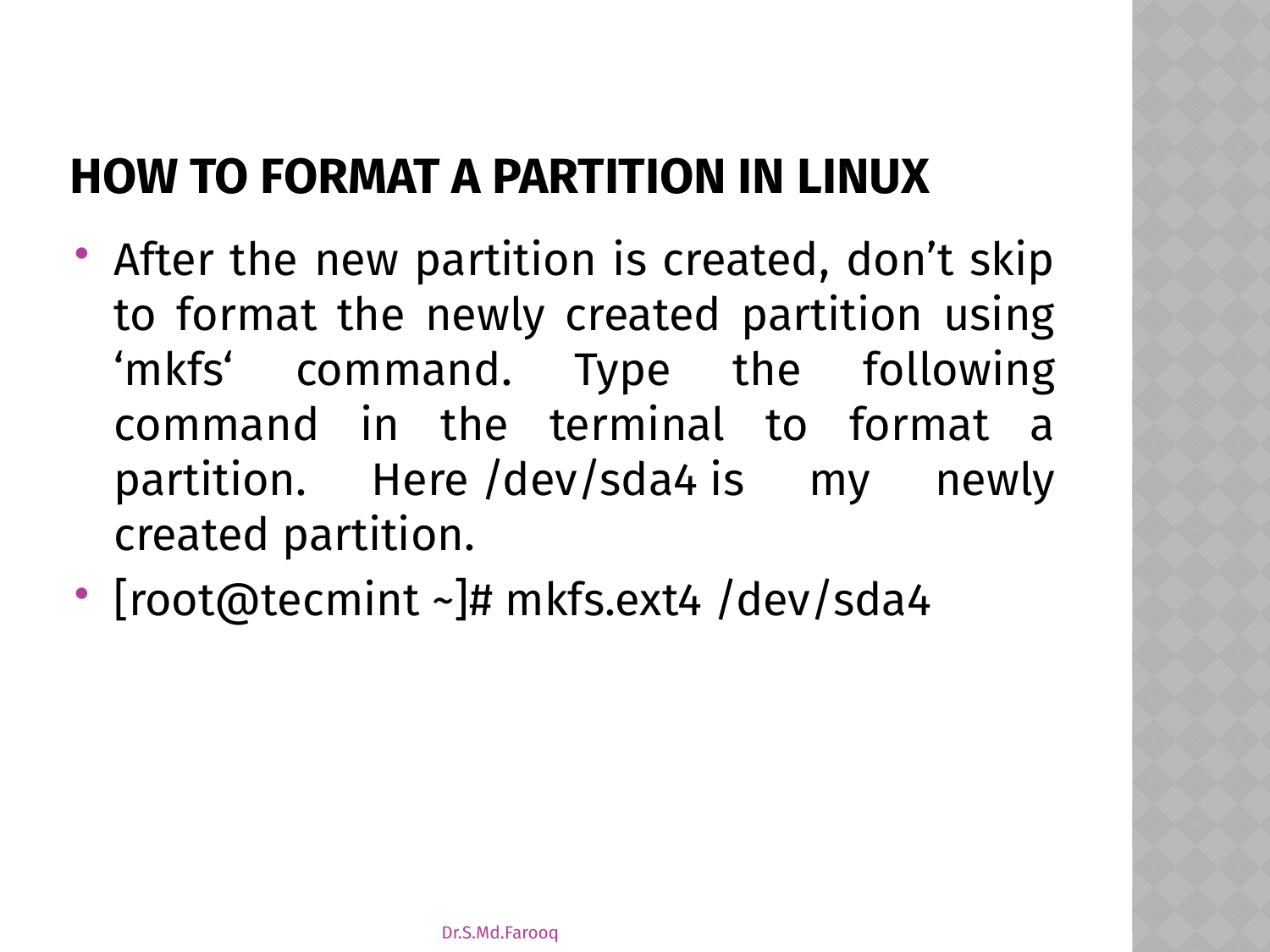

# How to Format a Partition in Linux
After the new partition is created, don’t skip to format the newly created partition using ‘mkfs‘ command. Type the following command in the terminal to format a partition. Here /dev/sda4 is my newly created partition.
[root@tecmint ~]# mkfs.ext4 /dev/sda4

Dr.S.Md.Farooq